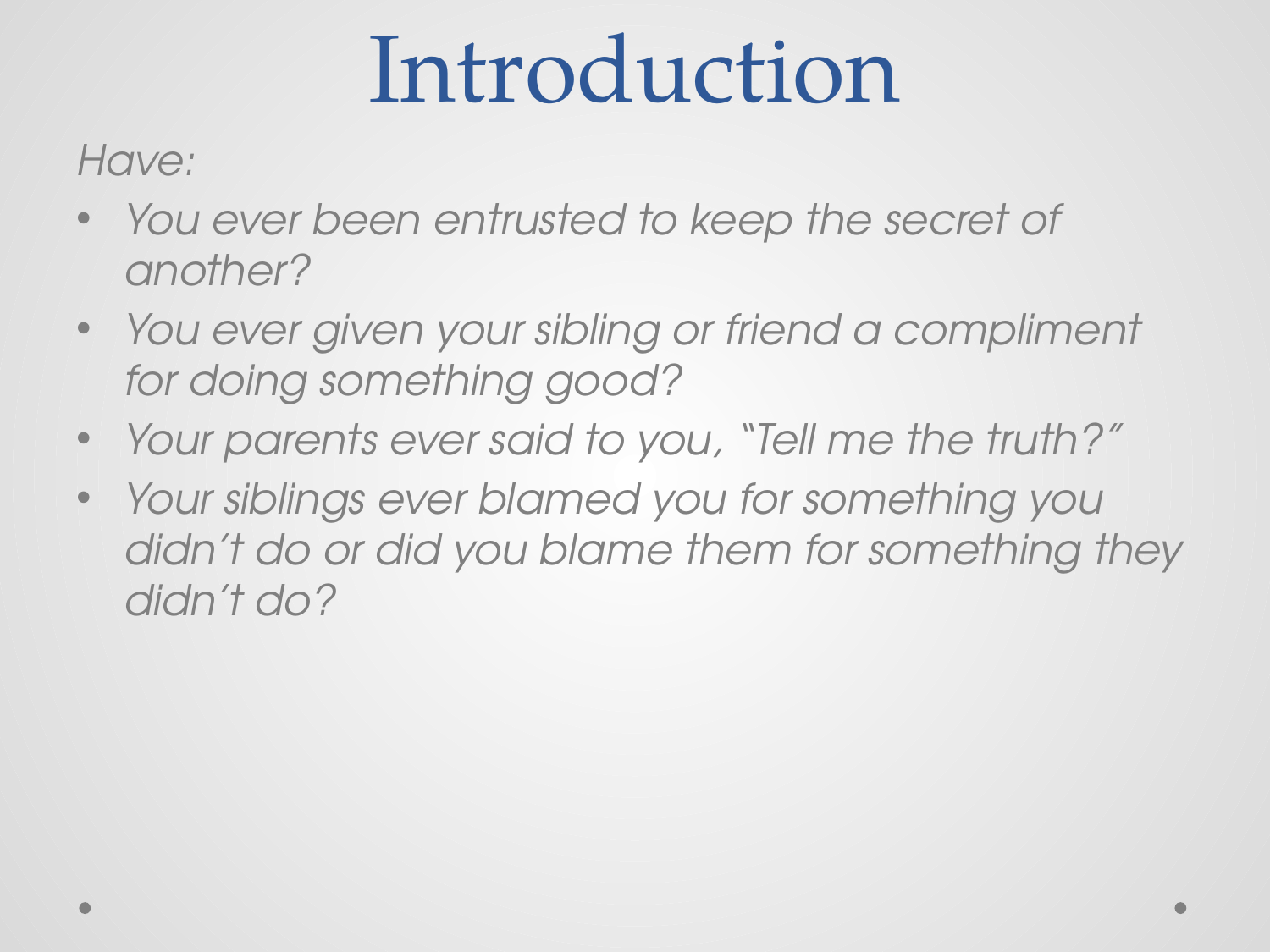

# Introduction
Have:
You ever been entrusted to keep the secret of another?
You ever given your sibling or friend a compliment for doing something good?
Your parents ever said to you, “Tell me the truth?”
Your siblings ever blamed you for something you didn’t do or did you blame them for something they didn’t do?